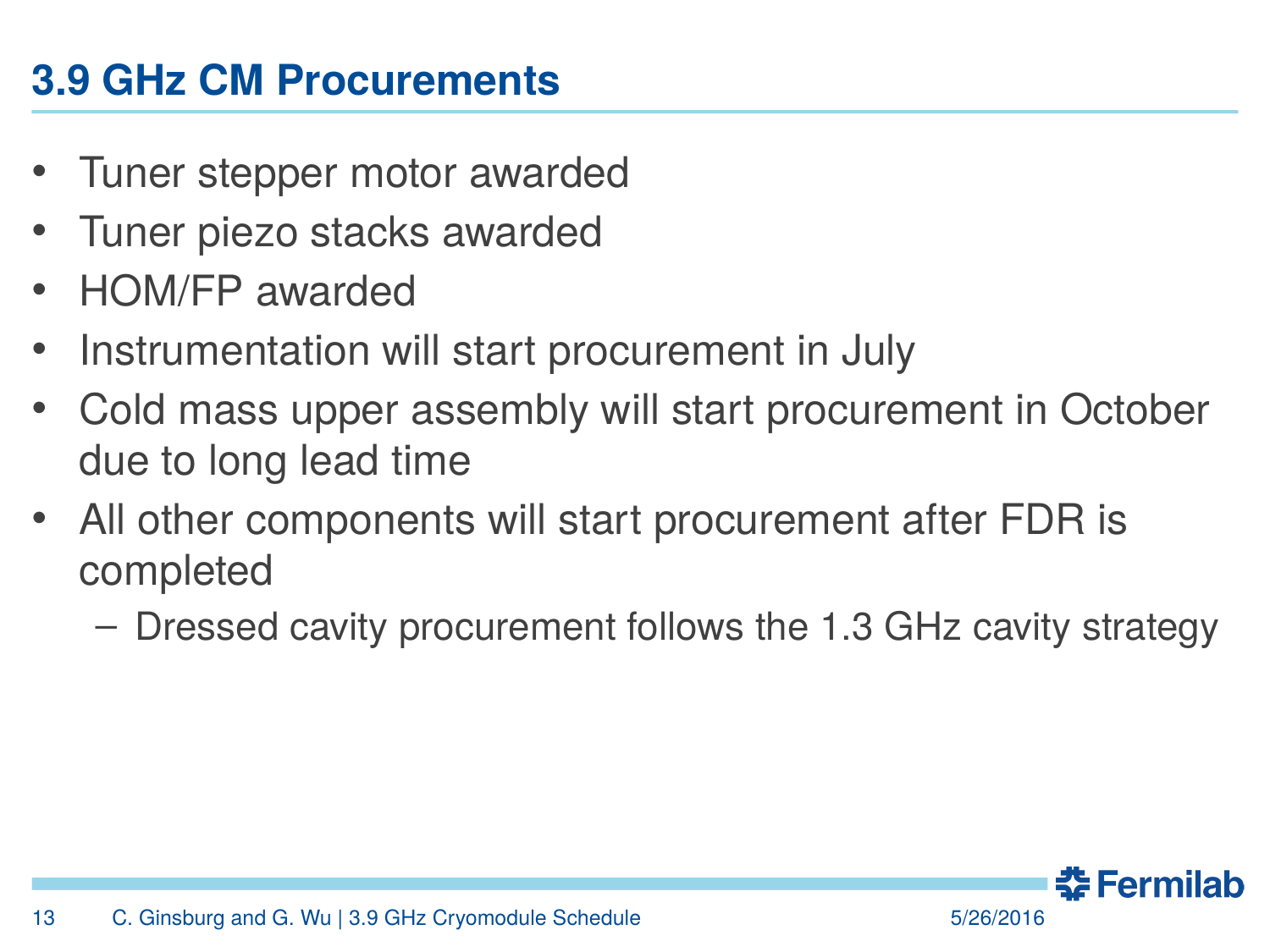

# 3.9 GHz CM Procurements
Tuner stepper motor awarded
Tuner piezo stacks awarded
HOM/FP awarded
Instrumentation will start procurement in July
Cold mass upper assembly will start procurement in October due to long lead time
All other components will start procurement after FDR is completed
Dressed cavity procurement follows the 1.3 GHz cavity strategy
13
C. Ginsburg and G. Wu | 3.9 GHz Cryomodule Schedule
5/26/2016